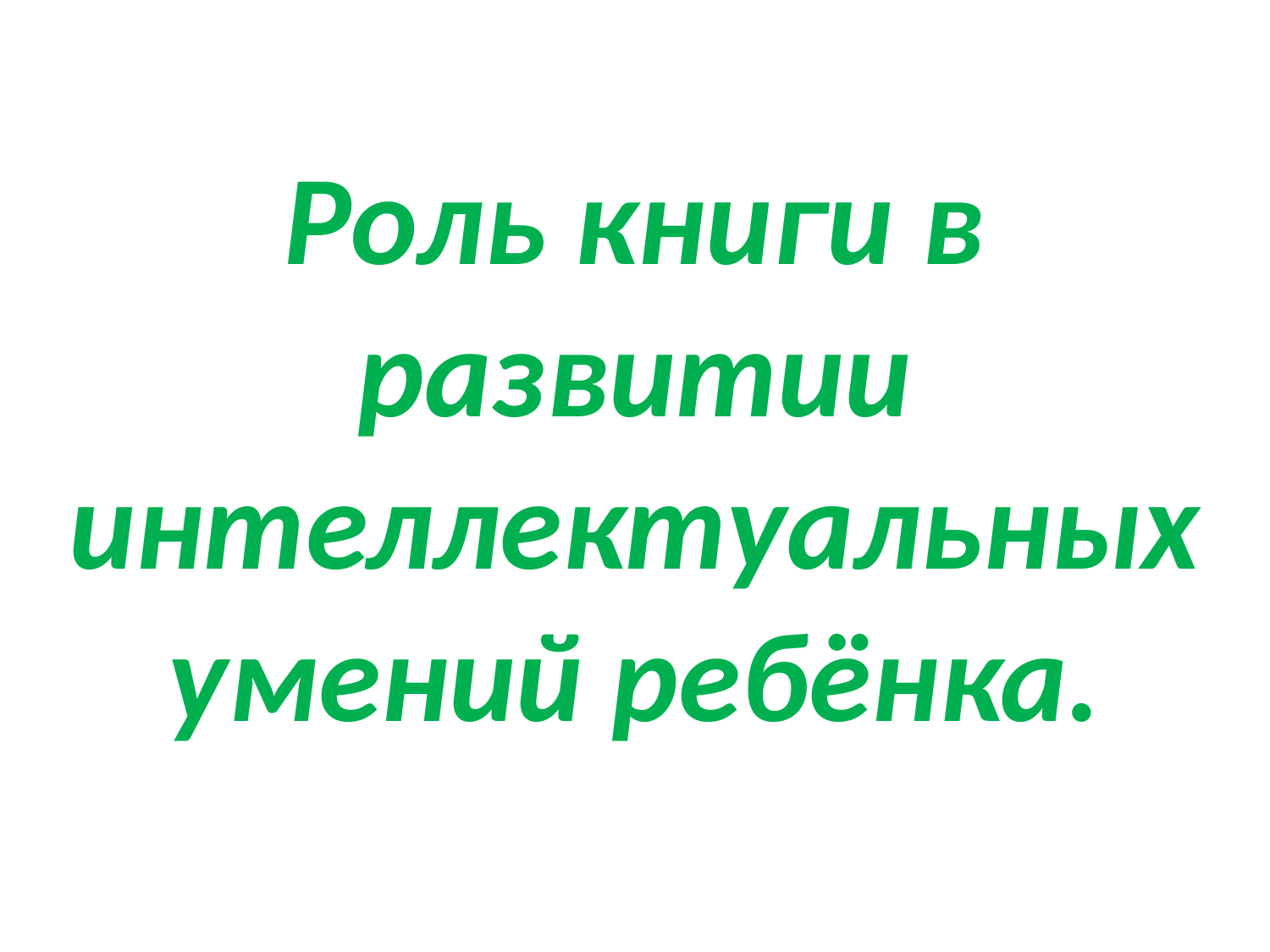

# Роль книги в развитии интеллектуальных умений ребёнка.